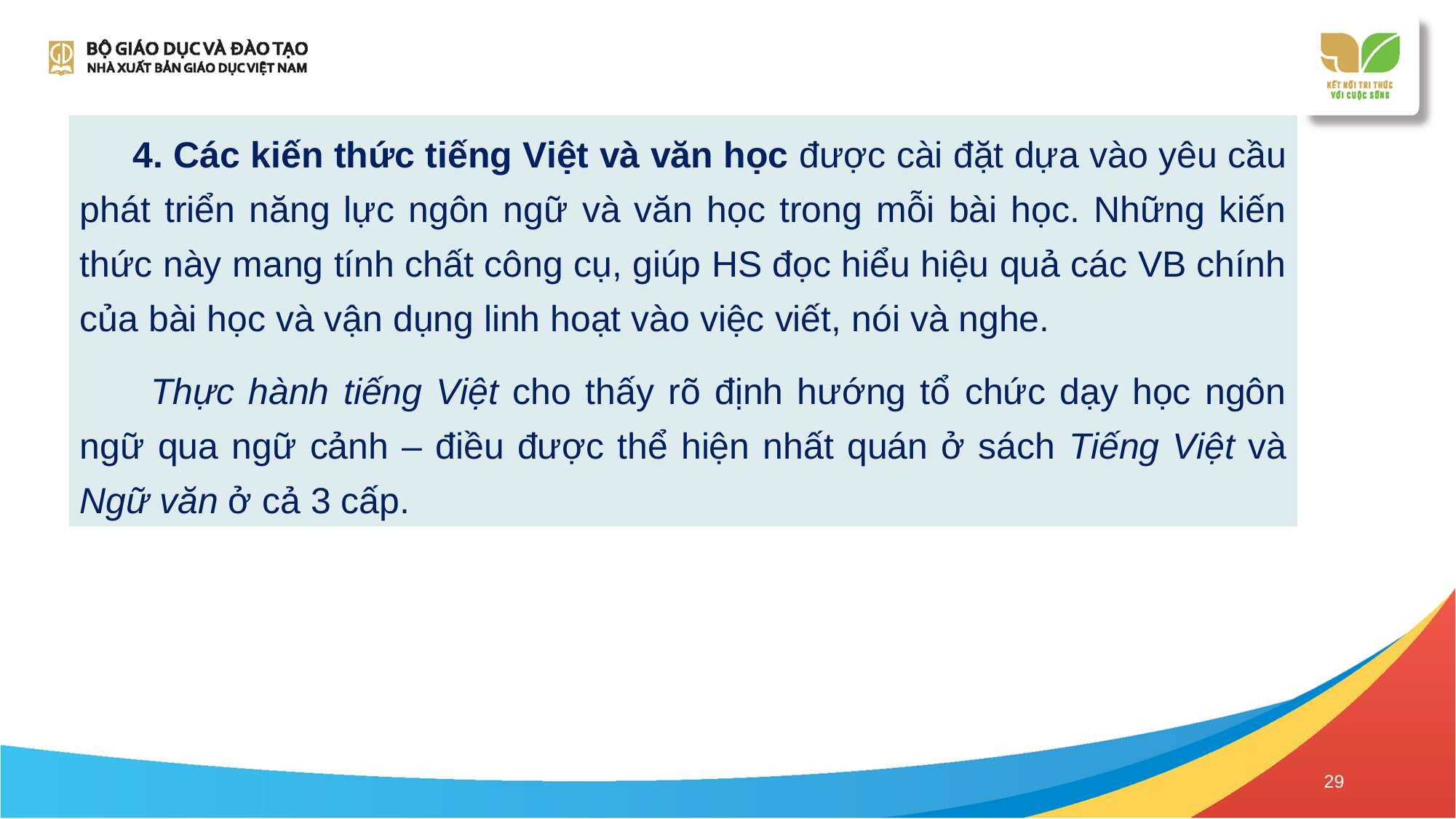

4. Các kiến thức tiếng Việt và văn học được cài đặt dựa vào yêu cầu phát triển năng lực ngôn ngữ và văn học trong mỗi bài học. Những kiến thức này mang tính chất công cụ, giúp HS đọc hiểu hiệu quả các VB chính của bài học và vận dụng linh hoạt vào việc viết, nói và nghe.
     Thực hành tiếng Việt cho thấy rõ định hướng tổ chức dạy học ngôn ngữ qua ngữ cảnh – điều được thể hiện nhất quán ở sách Tiếng Việt và Ngữ văn ở cả 3 cấp.
29